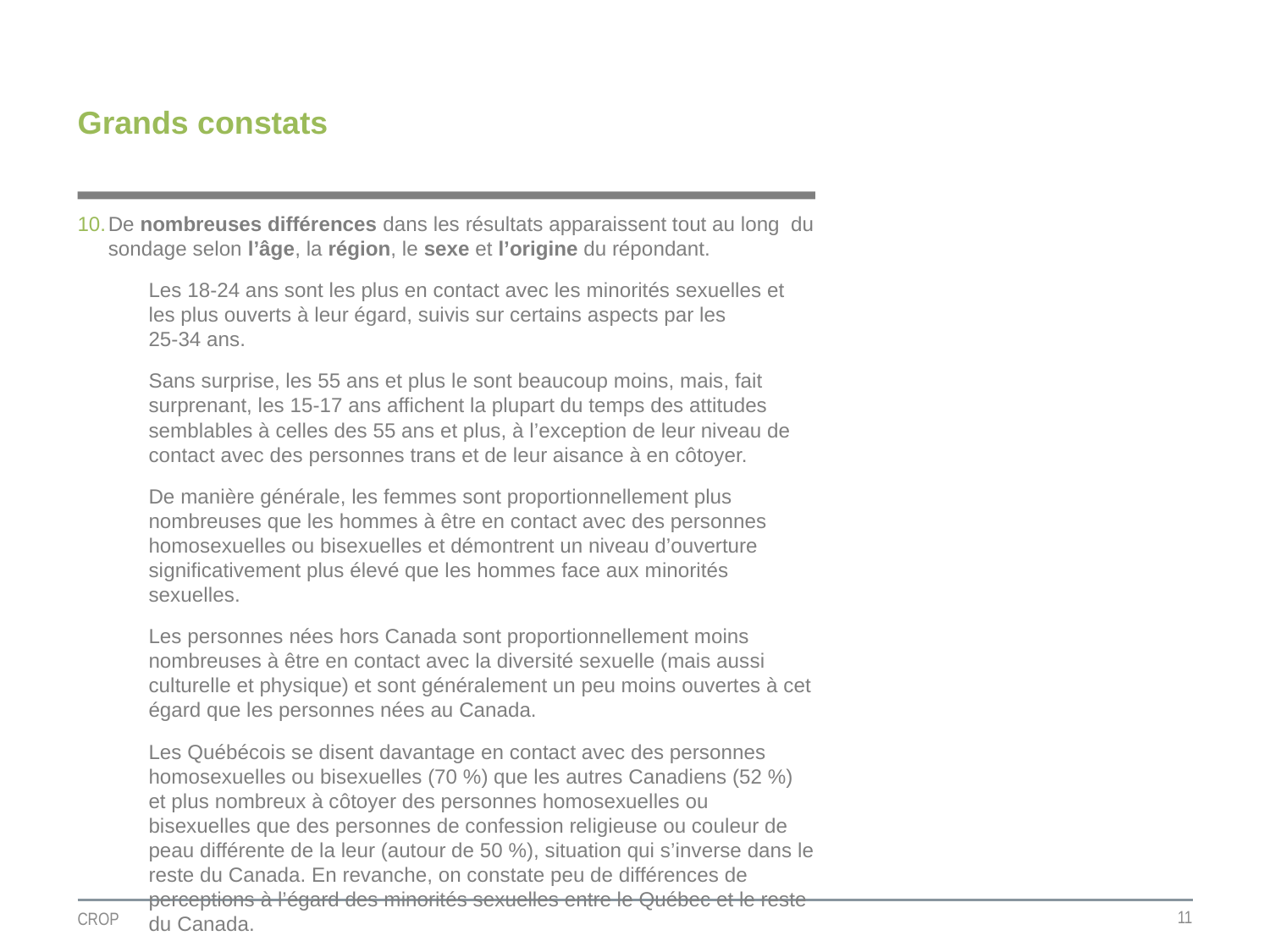

# Grands constats
De nombreuses différences dans les résultats apparaissent tout au long  du sondage selon l’âge, la région, le sexe et l’origine du répondant.
Les 18-24 ans sont les plus en contact avec les minorités sexuelles et les plus ouverts à leur égard, suivis sur certains aspects par les
25-34 ans.
Sans surprise, les 55 ans et plus le sont beaucoup moins, mais, fait surprenant, les 15-17 ans affichent la plupart du temps des attitudes semblables à celles des 55 ans et plus, à l’exception de leur niveau de contact avec des personnes trans et de leur aisance à en côtoyer.
De manière générale, les femmes sont proportionnellement plus nombreuses que les hommes à être en contact avec des personnes homosexuelles ou bisexuelles et démontrent un niveau d’ouverture significativement plus élevé que les hommes face aux minorités sexuelles.
Les personnes nées hors Canada sont proportionnellement moins nombreuses à être en contact avec la diversité sexuelle (mais aussi culturelle et physique) et sont généralement un peu moins ouvertes à cet égard que les personnes nées au Canada.
Les Québécois se disent davantage en contact avec des personnes homosexuelles ou bisexuelles (70 %) que les autres Canadiens (52 %) et plus nombreux à côtoyer des personnes homosexuelles ou bisexuelles que des personnes de confession religieuse ou couleur de peau différente de la leur (autour de 50 %), situation qui s’inverse dans le reste du Canada. En revanche, on constate peu de différences de perceptions à l’égard des minorités sexuelles entre le Québec et le reste du Canada.

11
CROP